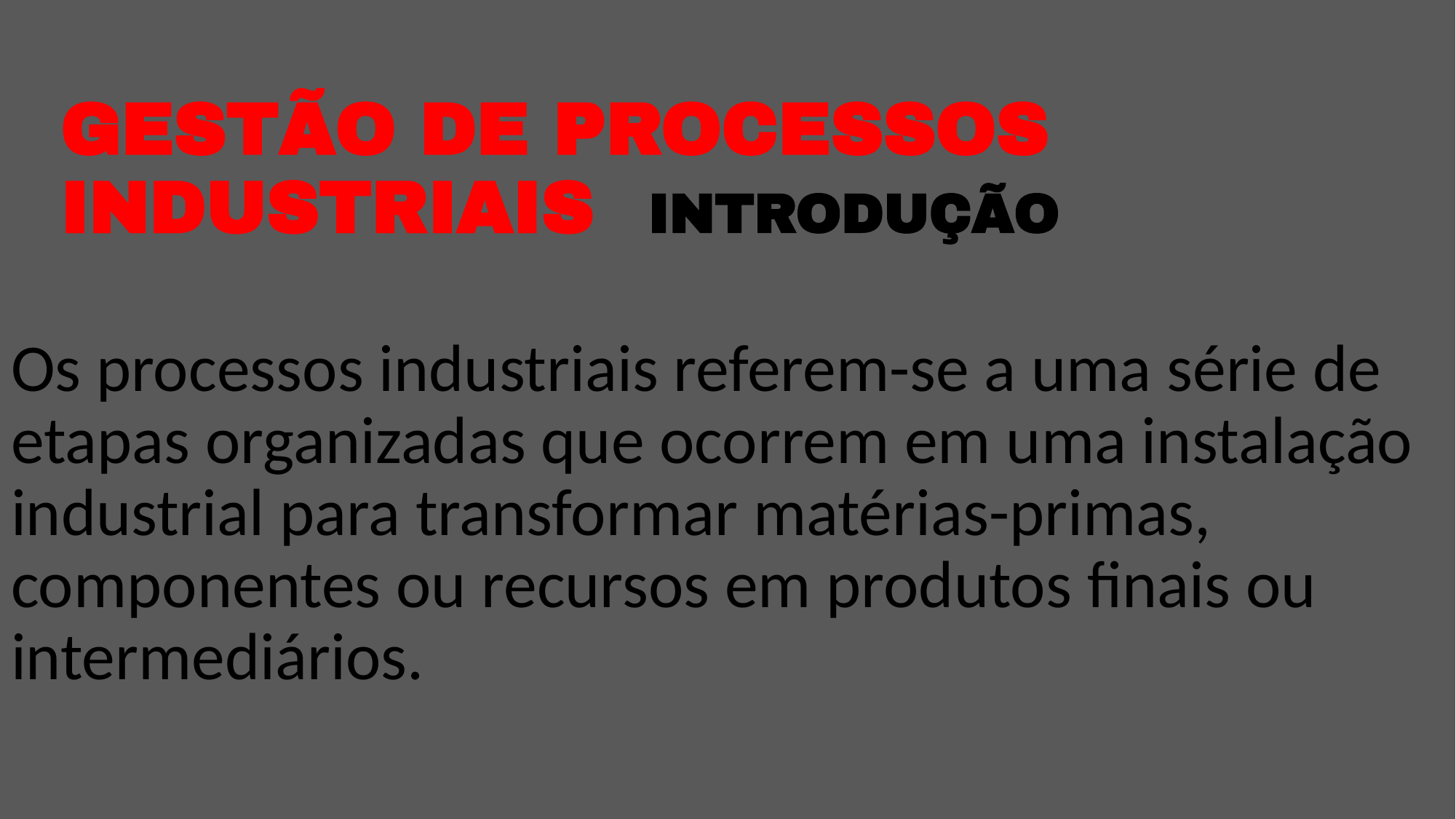

# Os processos industriais referem-se a uma série de etapas organizadas que ocorrem em uma instalação industrial para transformar matérias-primas, componentes ou recursos em produtos finais ou intermediários.
GESTÃO DE PROCESSOS INDUSTRIAIS   INTRODUÇÃO